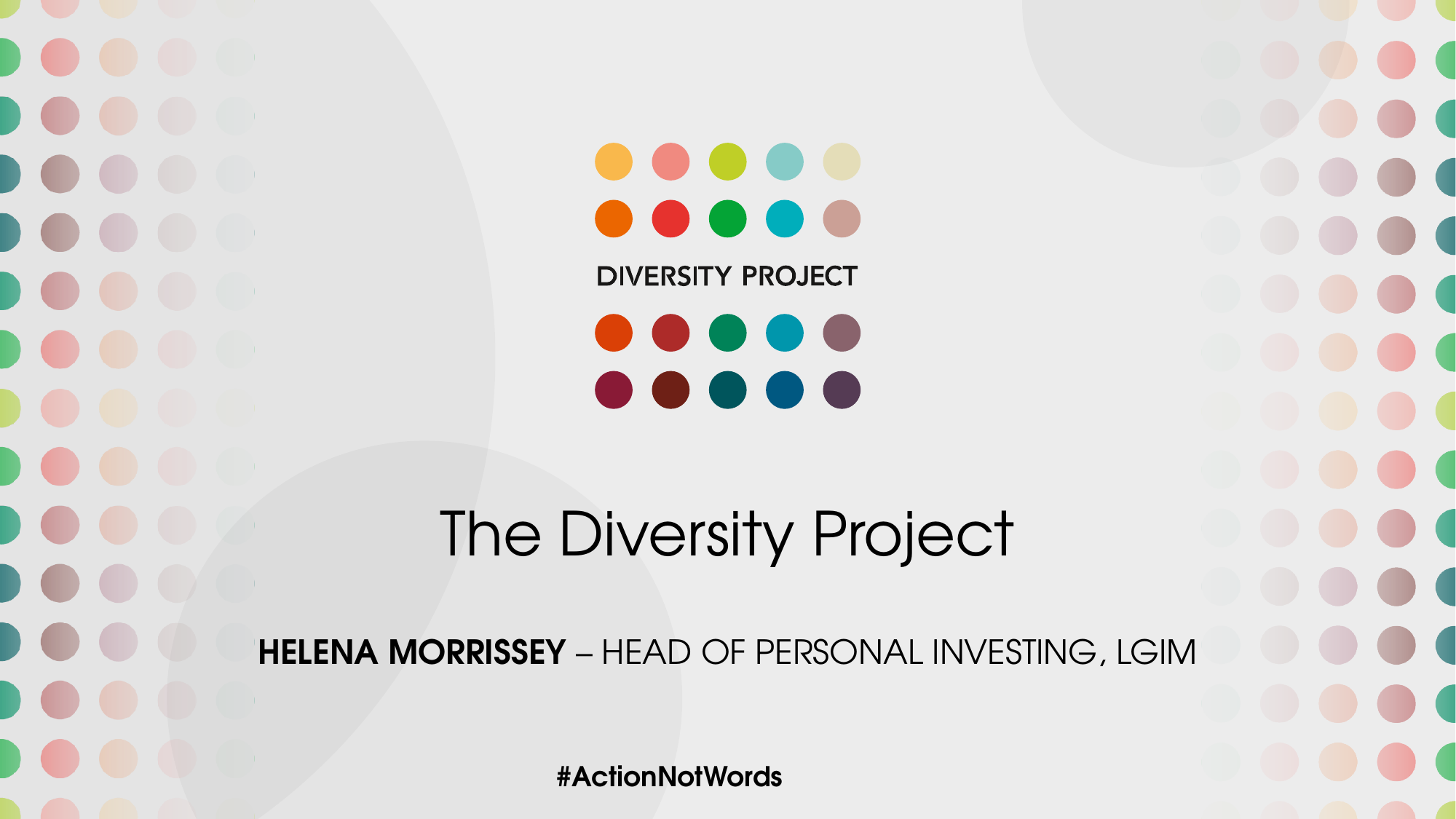

# The Diversity Project
Helena morrissey – head of personal investing, LGIM